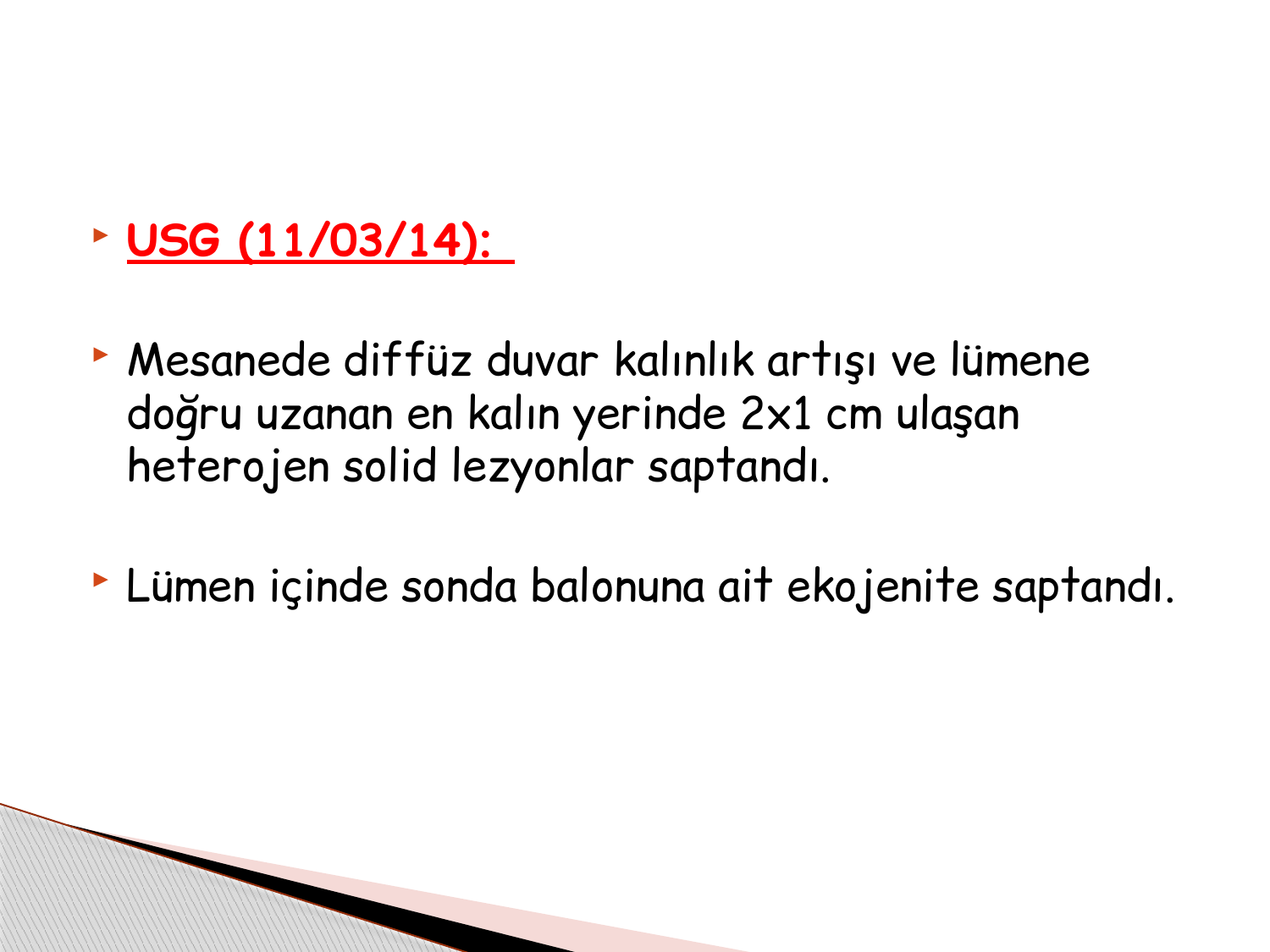

#
USG (11/03/14):

Mesanede diffüz duvar kalınlık artışı ve lümene doğru uzanan en kalın yerinde 2x1 cm ulaşan heterojen solid lezyonlar saptandı.

Lümen içinde sonda balonuna ait ekojenite saptandı.